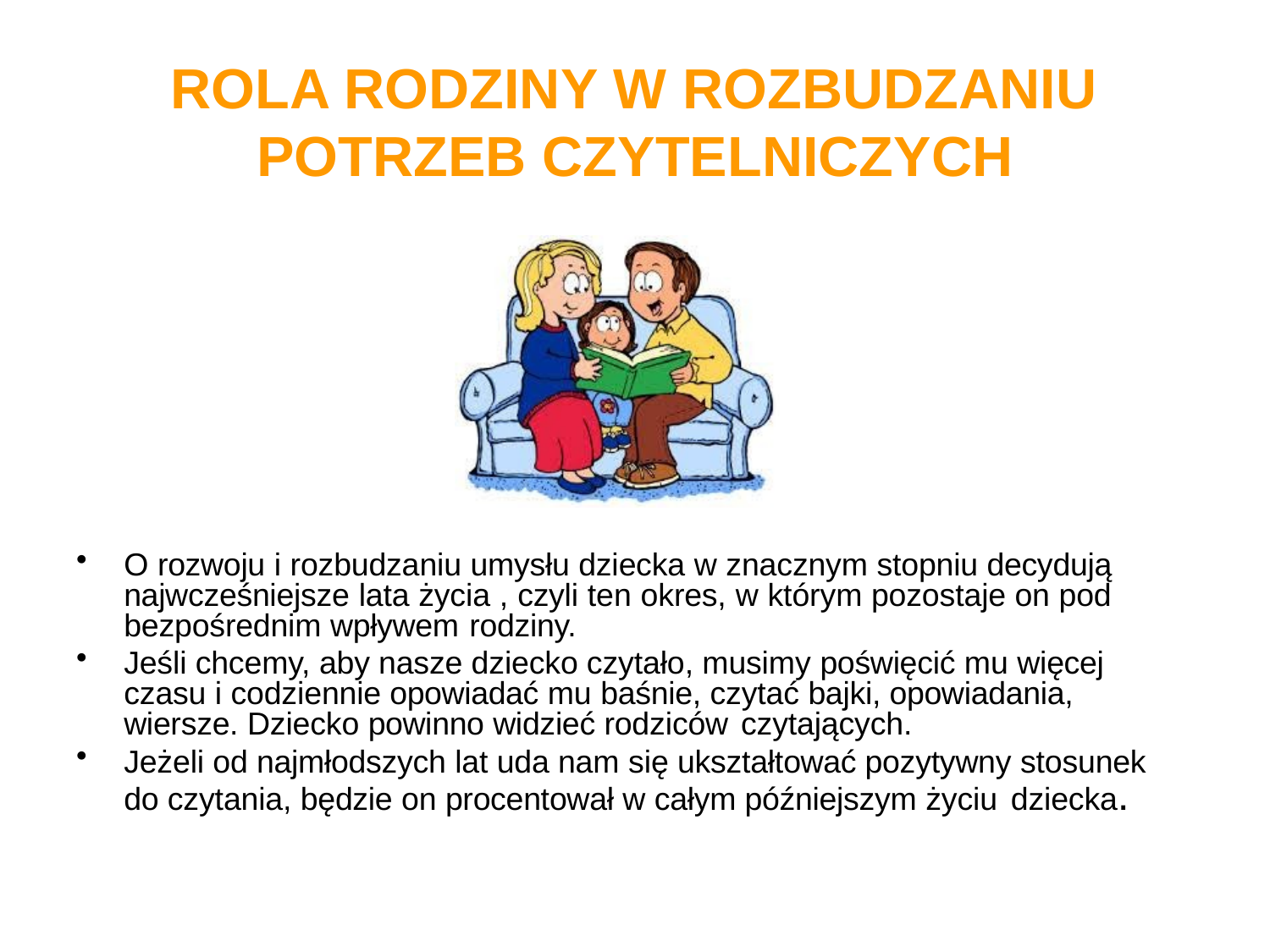

# ROLA RODZINY W ROZBUDZANIU  POTRZEB CZYTELNICZYCH

O rozwoju i rozbudzaniu umysłu dziecka w znacznym stopniu decydują  najwcześniejsze lata życia , czyli ten okres, w którym pozostaje on pod  bezpośrednim wpływem rodziny.
Jeśli chcemy, aby nasze dziecko czytało, musimy poświęcić mu więcej  czasu i codziennie opowiadać mu baśnie, czytać bajki, opowiadania,  wiersze. Dziecko powinno widzieć rodziców czytających.
Jeżeli od najmłodszych lat uda nam się ukształtować pozytywny stosunek  do czytania, będzie on procentował w całym późniejszym życiu dziecka.